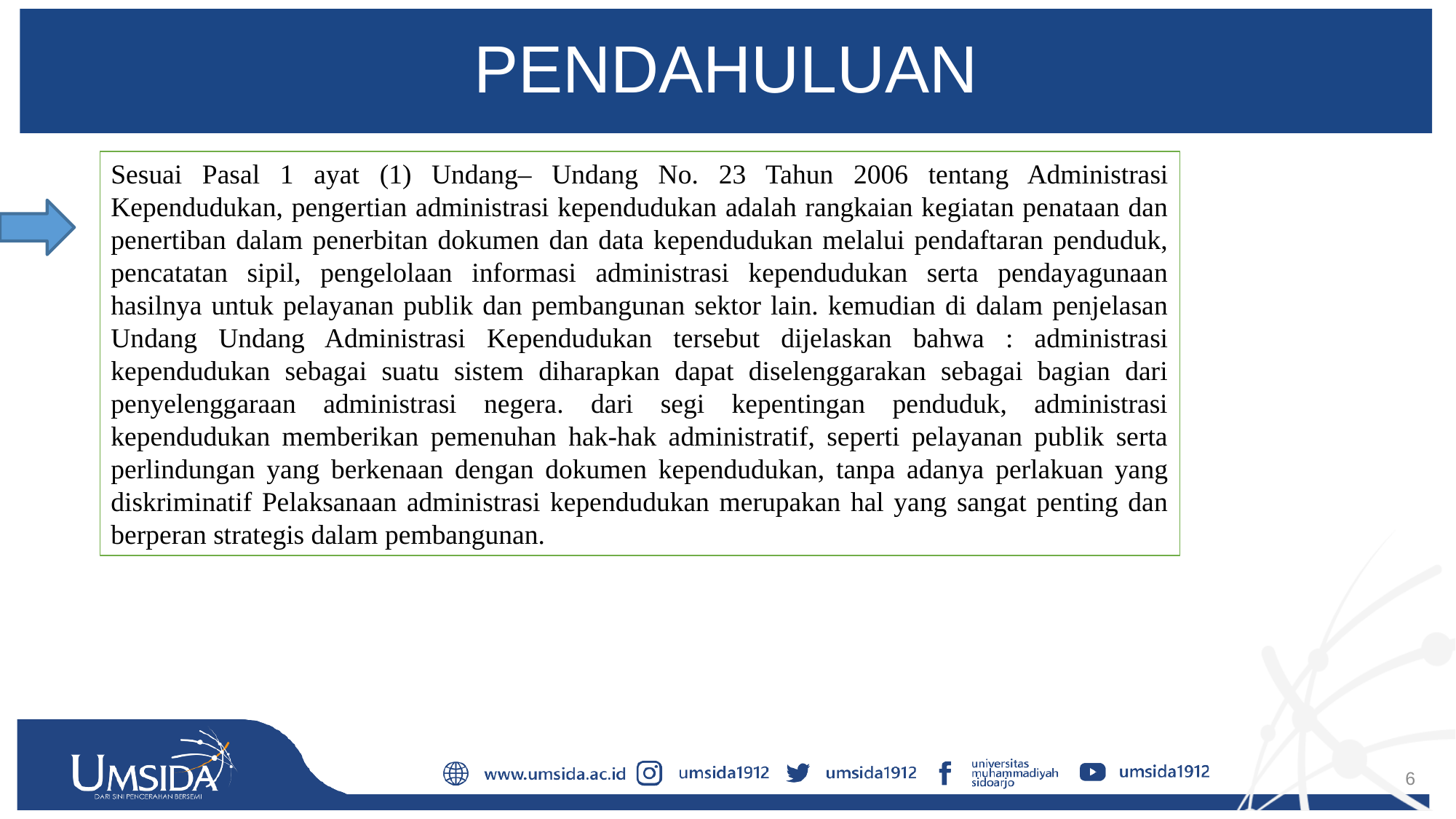

# PENDAHULUAN
Sesuai Pasal 1 ayat (1) Undang– Undang No. 23 Tahun 2006 tentang Administrasi Kependudukan, pengertian administrasi kependudukan adalah rangkaian kegiatan penataan dan penertiban dalam penerbitan dokumen dan data kependudukan melalui pendaftaran penduduk, pencatatan sipil, pengelolaan informasi administrasi kependudukan serta pendayagunaan hasilnya untuk pelayanan publik dan pembangunan sektor lain. kemudian di dalam penjelasan Undang Undang Administrasi Kependudukan tersebut dijelaskan bahwa : administrasi kependudukan sebagai suatu sistem diharapkan dapat diselenggarakan sebagai bagian dari penyelenggaraan administrasi negera. dari segi kepentingan penduduk, administrasi kependudukan memberikan pemenuhan hak-hak administratif, seperti pelayanan publik serta perlindungan yang berkenaan dengan dokumen kependudukan, tanpa adanya perlakuan yang diskriminatif Pelaksanaan administrasi kependudukan merupakan hal yang sangat penting dan berperan strategis dalam pembangunan.